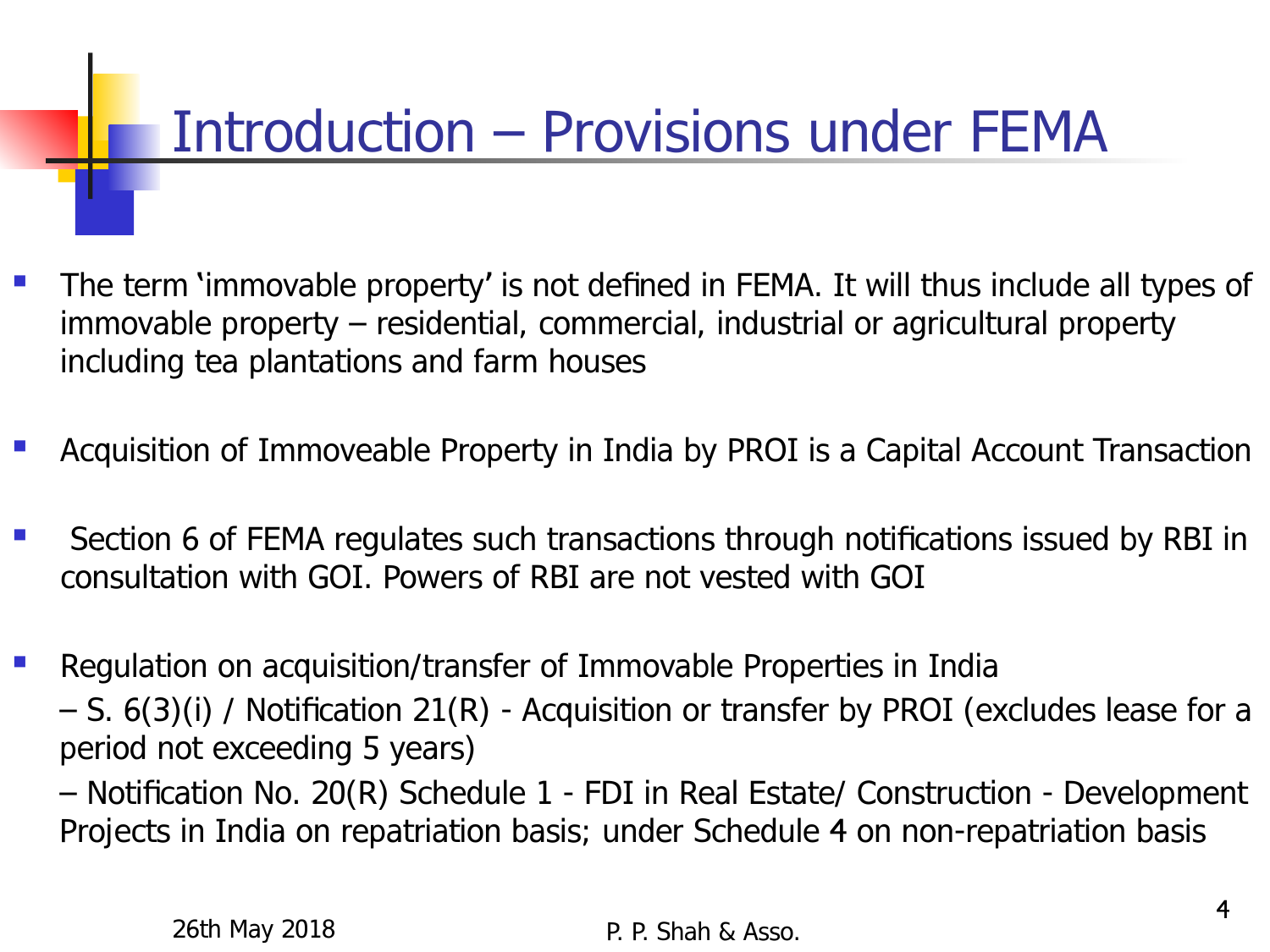

# Introduction – Provisions under FEMA

The term ‘immovable property’ is not defined in FEMA. It will thus include all types of immovable property – residential, commercial, industrial or agricultural property including tea plantations and farm houses

Acquisition of Immoveable Property in India by PROI is a Capital Account Transaction

 Section 6 of FEMA regulates such transactions through notifications issued by RBI in consultation with GOI. Powers of RBI are not vested with GOI

Regulation on acquisition/transfer of Immovable Properties in India
– S. 6(3)(i) / Notification 21(R) - Acquisition or transfer by PROI (excludes lease for a period not exceeding 5 years)
– Notification No. 20(R) Schedule 1 - FDI in Real Estate/ Construction - Development Projects in India on repatriation basis; under Schedule 4 on non-repatriation basis
4
26th May 2018
P. P. Shah & Asso.